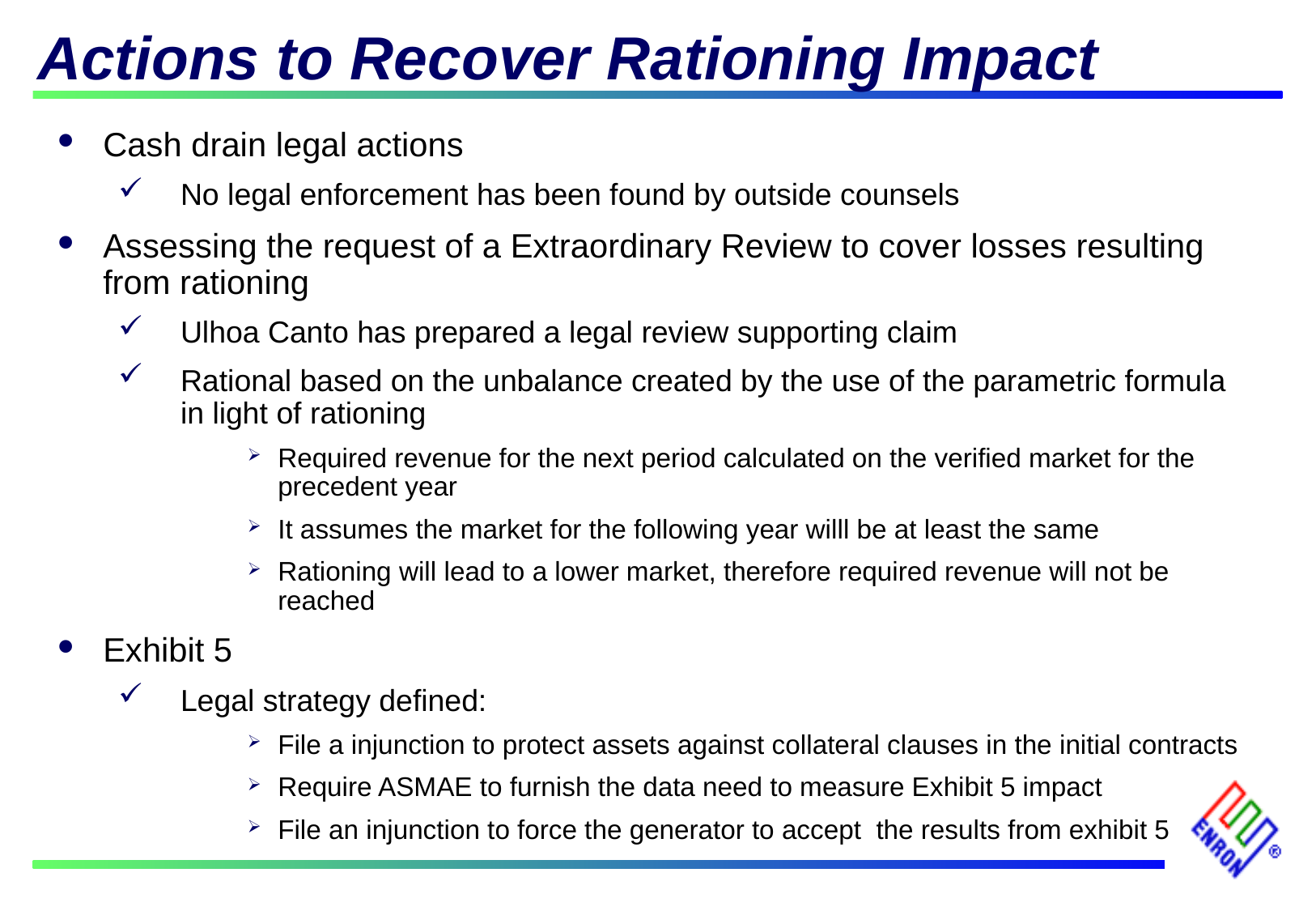

# Actions to Recover Rationing Impact

Cash drain legal actions
No legal enforcement has been found by outside counsels
Assessing the request of a Extraordinary Review to cover losses resulting from rationing
Ulhoa Canto has prepared a legal review supporting claim
Rational based on the unbalance created by the use of the parametric formula in light of rationing
Required revenue for the next period calculated on the verified market for the precedent year
It assumes the market for the following year willl be at least the same
Rationing will lead to a lower market, therefore required revenue will not be reached
Exhibit 5
Legal strategy defined:
File a injunction to protect assets against collateral clauses in the initial contracts
Require ASMAE to furnish the data need to measure Exhibit 5 impact
File an injunction to force the generator to accept  the results from exhibit 5